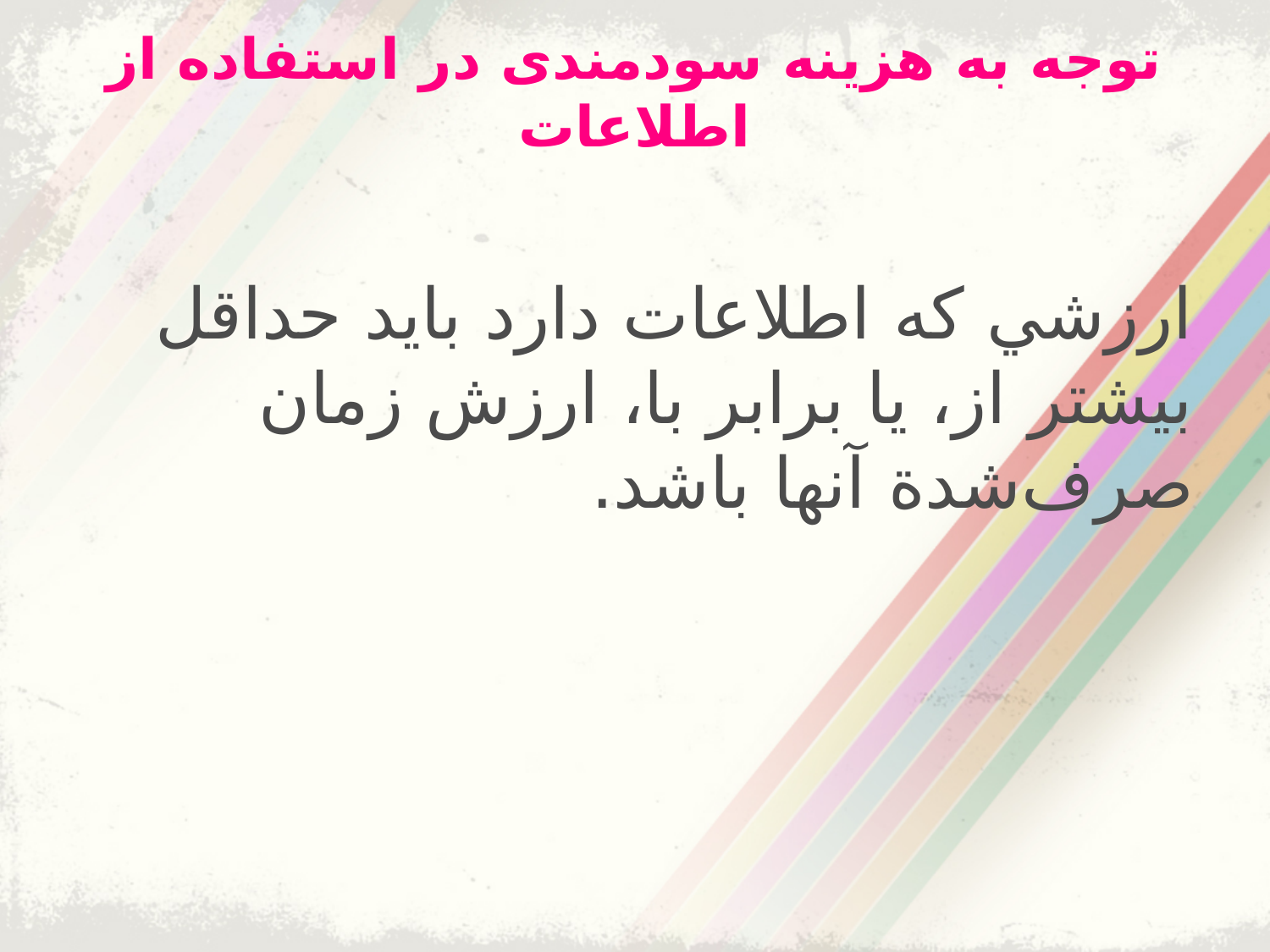

# توجه به هزینه سودمندی در استفاده از اطلاعات
ارزشي كه اطلاعات دارد بايد حداقل بيشتر از، يا برابر با، ارزش زمان صرف‌شدة آنها باشد.